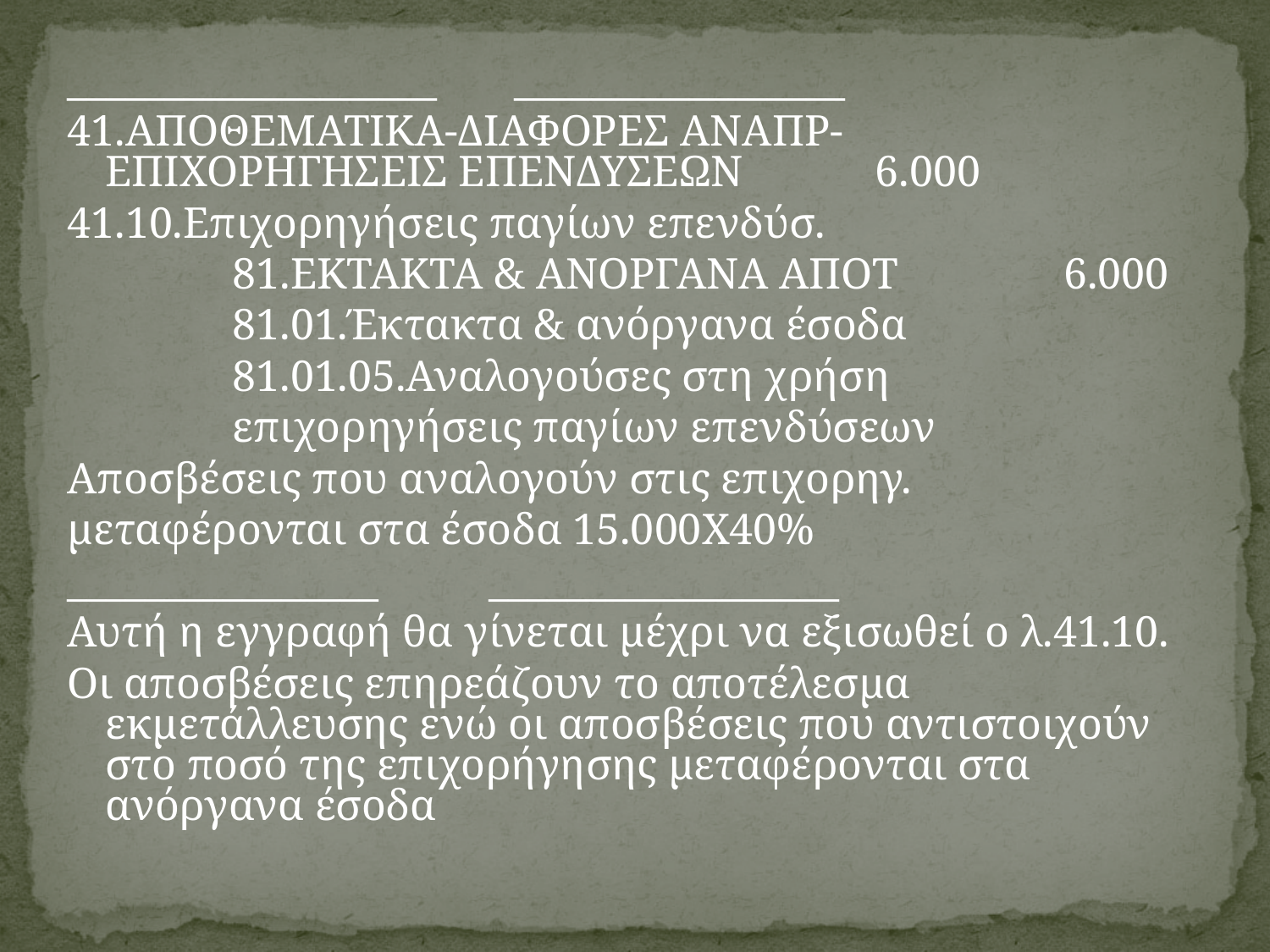

___________________       _________________
41.ΑΠΟΘΕΜΑΤΙΚΑ-ΔΙΑΦΟΡΕΣ ΑΝΑΠΡ-   ΕΠΙΧΟΡΗΓΗΣΕΙΣ ΕΠΕΝΔΥΣΕΩΝ            6.000
41.10.Επιχορηγήσεις παγίων επενδύσ.
		81.ΕΚΤΑΚΤΑ & ΑΝΟΡΓΑΝΑ ΑΠΟΤ               6.000
		81.01.Έκτακτα & ανόργανα έσοδα
		81.01.05.Αναλογούσες στη χρήση
		επιχορηγήσεις παγίων επενδύσεων
Αποσβέσεις που αναλογούν στις επιχορηγ.
μεταφέρονται στα έσοδα 15.000Χ40%
________________          __________________
Αυτή η εγγραφή θα γίνεται μέχρι να εξισωθεί ο λ.41.10.
Οι αποσβέσεις επηρεάζουν το αποτέλεσμα εκμετάλλευσης ενώ οι αποσβέσεις που αντιστοιχούν στο ποσό της επιχορήγησης μεταφέρονται στα ανόργανα έσοδα